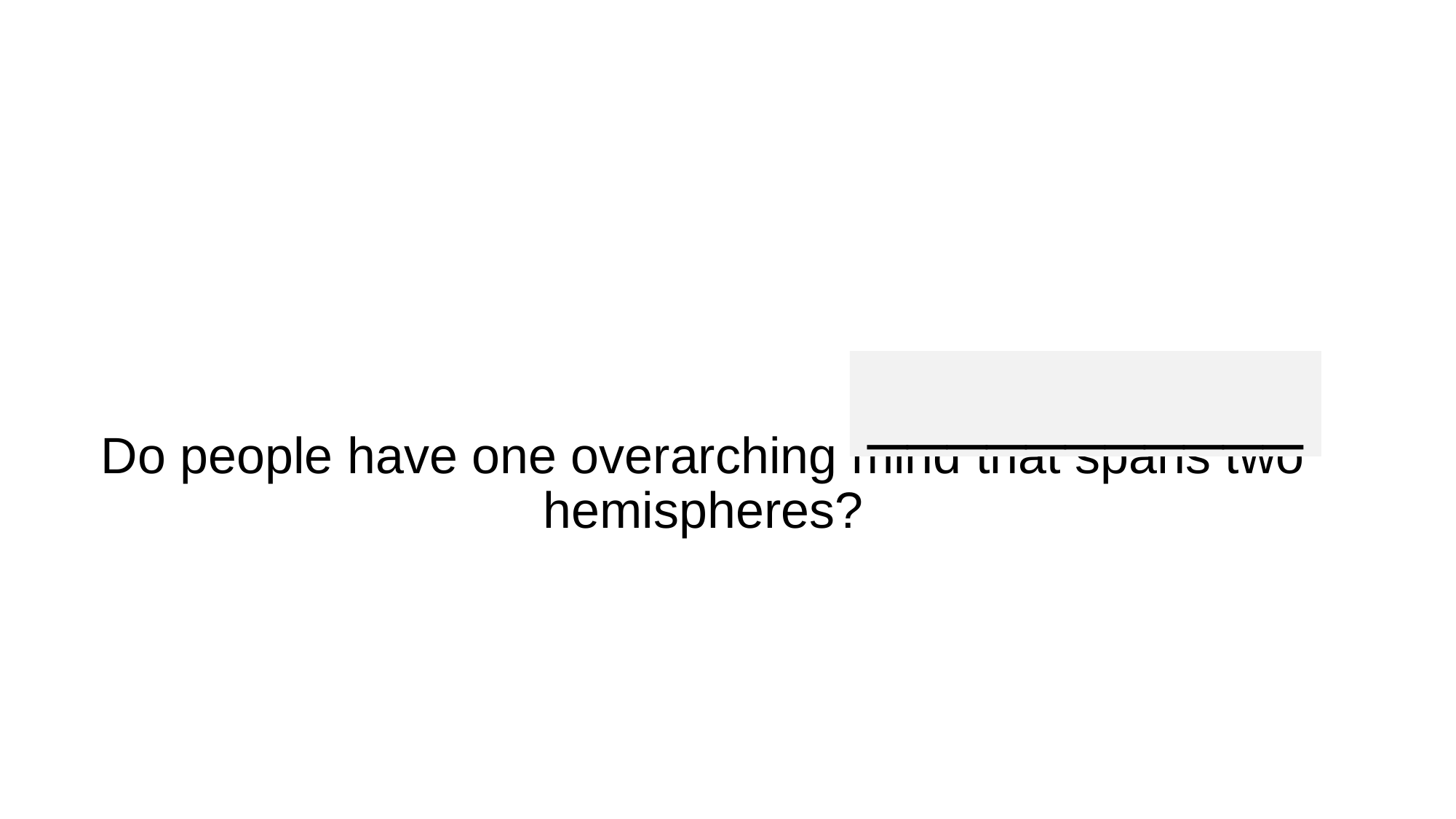

___________
# Do people have one overarching mind that spans two hemispheres?